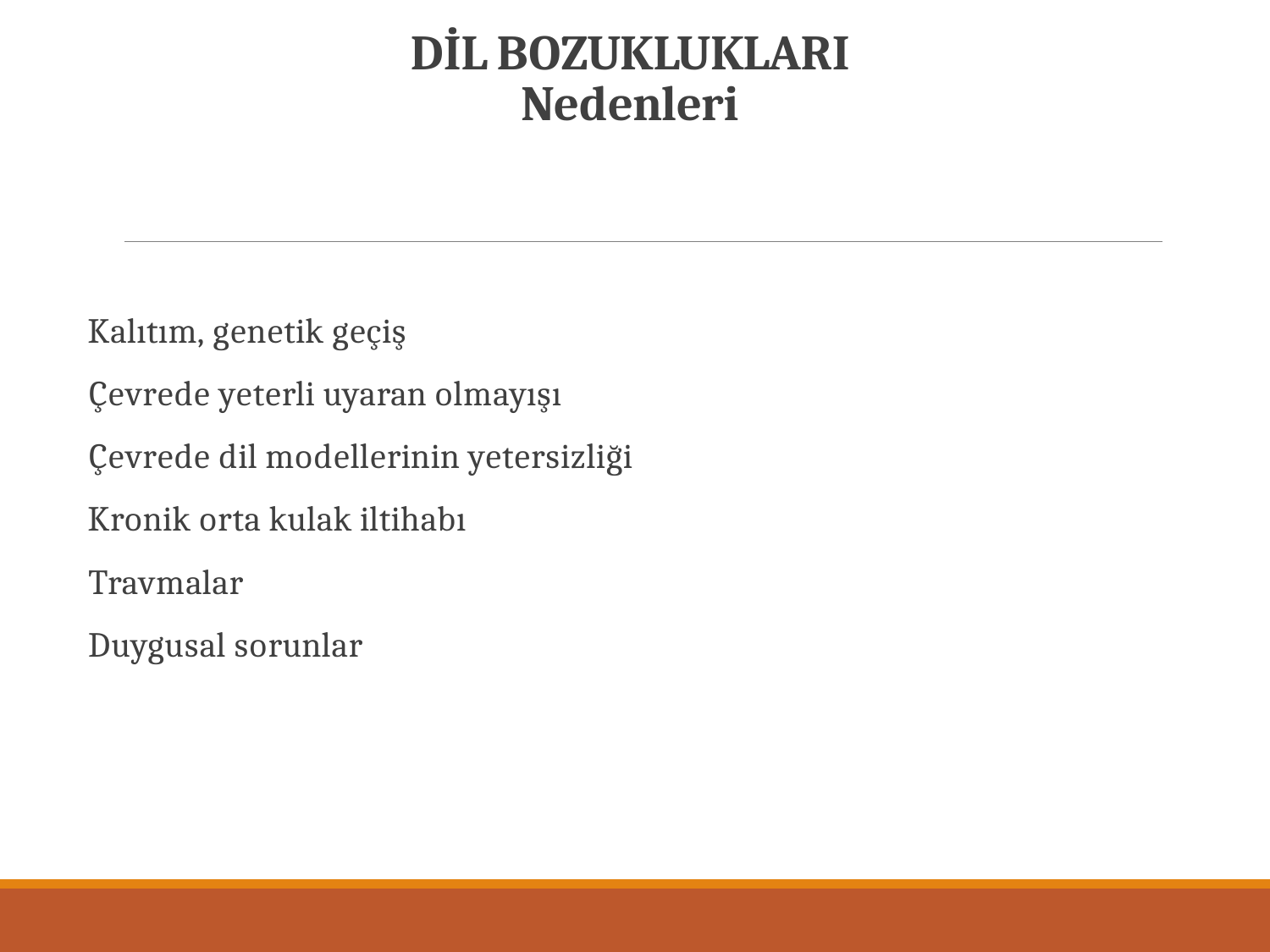

# DİL BOZUKLUKLARI Nedenleri
Kalıtım, genetik geçiş
Çevrede yeterli uyaran olmayışı
Çevrede dil modellerinin yetersizliği
Kronik orta kulak iltihabı
Travmalar
Duygusal sorunlar